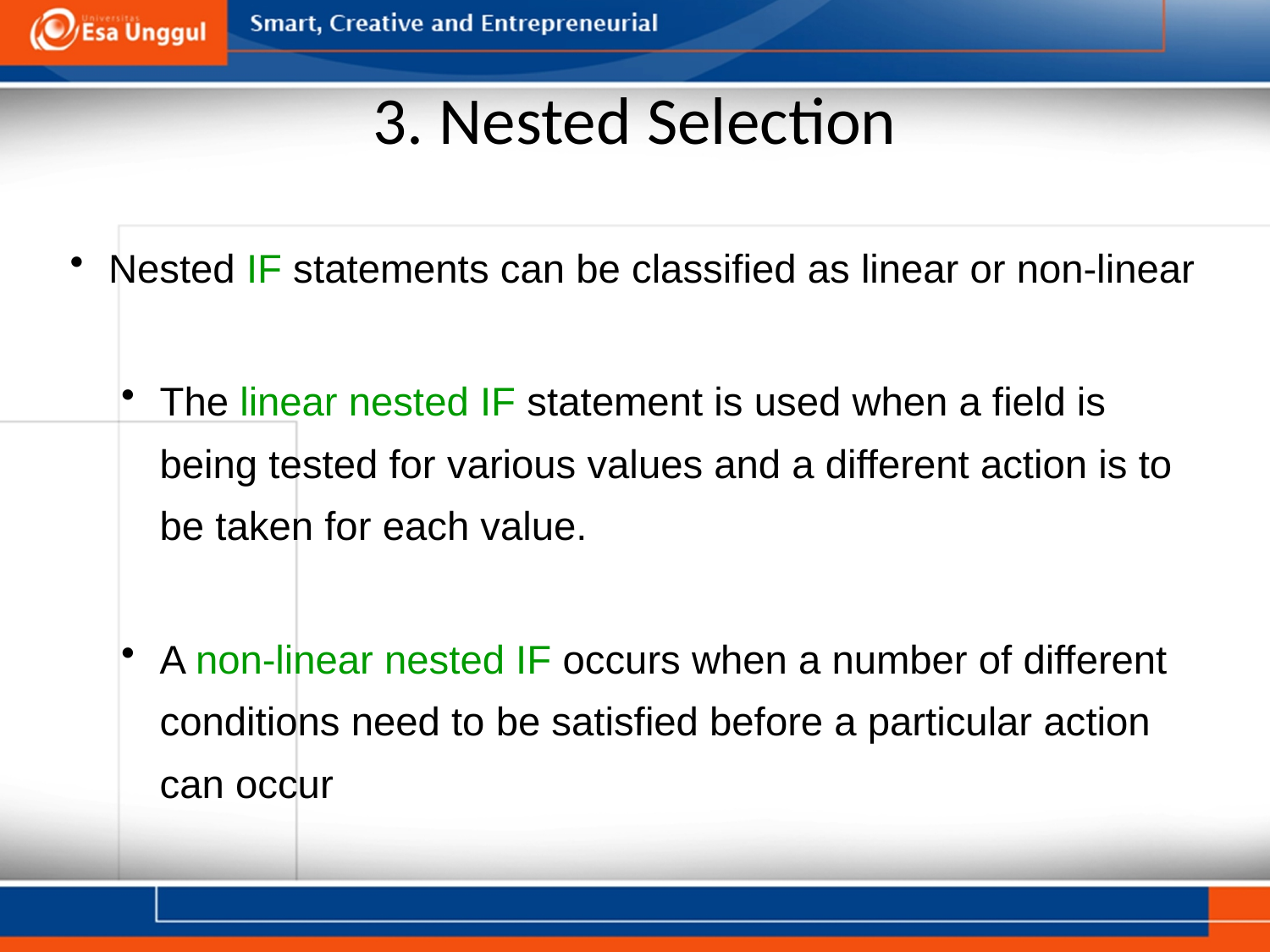

# 3. Nested Selection
Nested IF statements can be classified as linear or non-linear
The linear nested IF statement is used when a field is being tested for various values and a different action is to be taken for each value.
A non-linear nested IF occurs when a number of different conditions need to be satisfied before a particular action can occur